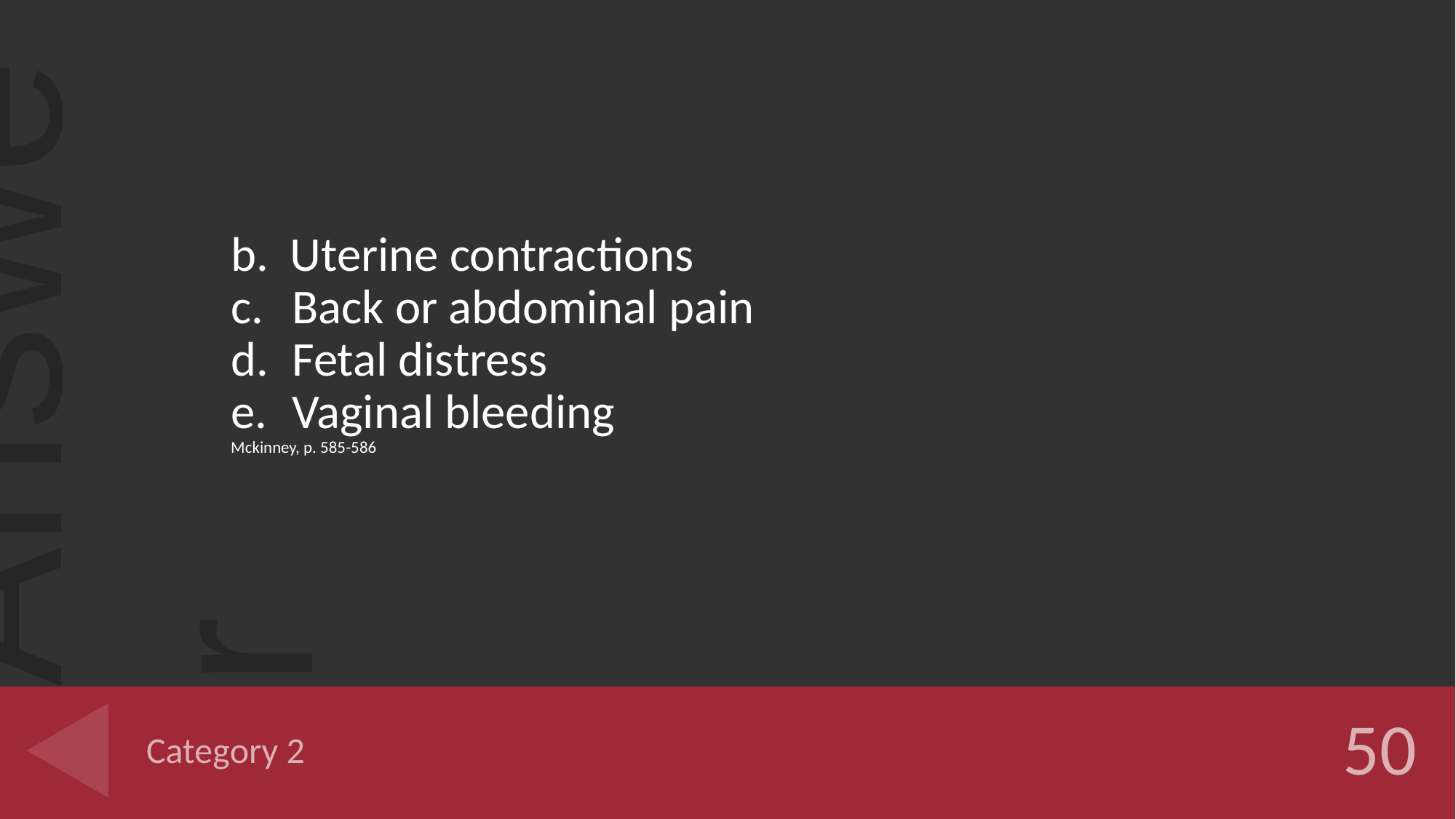

b.  Uterine contractions
Back or abdominal pain
Fetal distress
Vaginal bleeding
Mckinney, p. 585-586
# Category 2
50